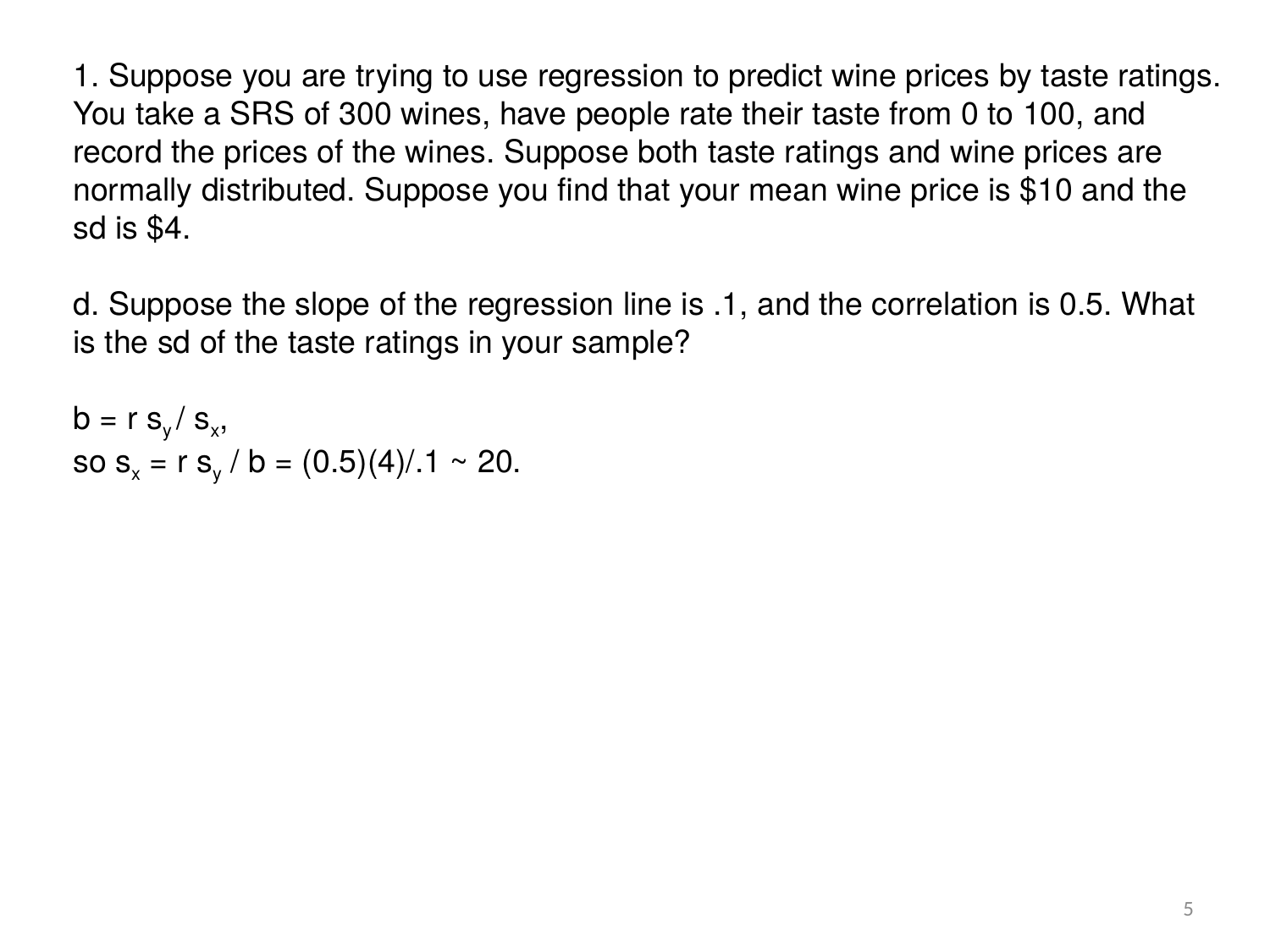

1. Suppose you are trying to use regression to predict wine prices by taste ratings. You take a SRS of 300 wines, have people rate their taste from 0 to 100, and record the prices of the wines. Suppose both taste ratings and wine prices are normally distributed. Suppose you find that your mean wine price is $10 and the sd is $4.

d. Suppose the slope of the regression line is .1, and the correlation is 0.5. What is the sd of the taste ratings in your sample?

b = r sy / sx,
so sx = r sy / b = (0.5)(4)/.1 ~ 20.

5